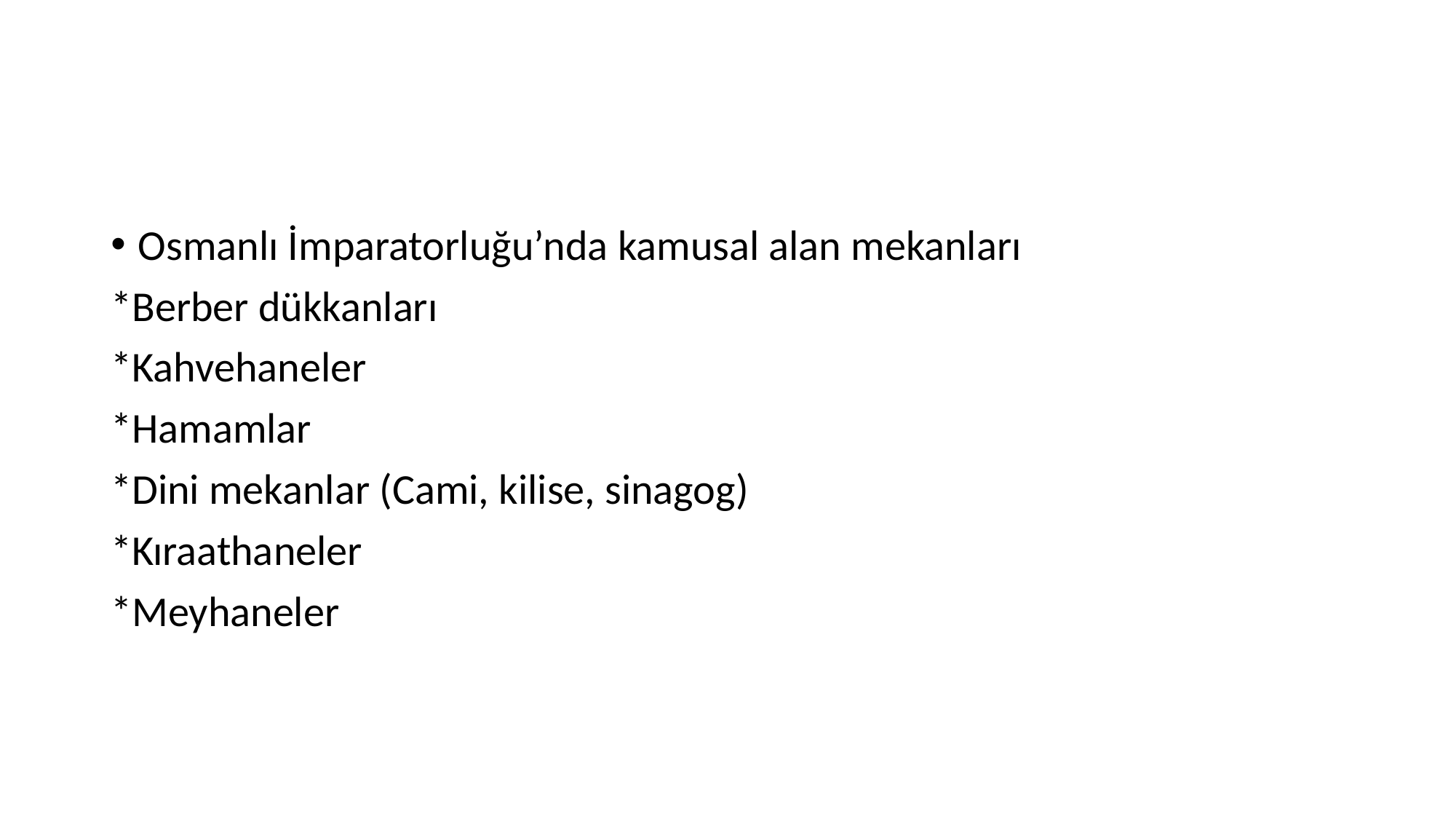

#
Osmanlı İmparatorluğu’nda kamusal alan mekanları
*Berber dükkanları
*Kahvehaneler
*Hamamlar
*Dini mekanlar (Cami, kilise, sinagog)
*Kıraathaneler
*Meyhaneler